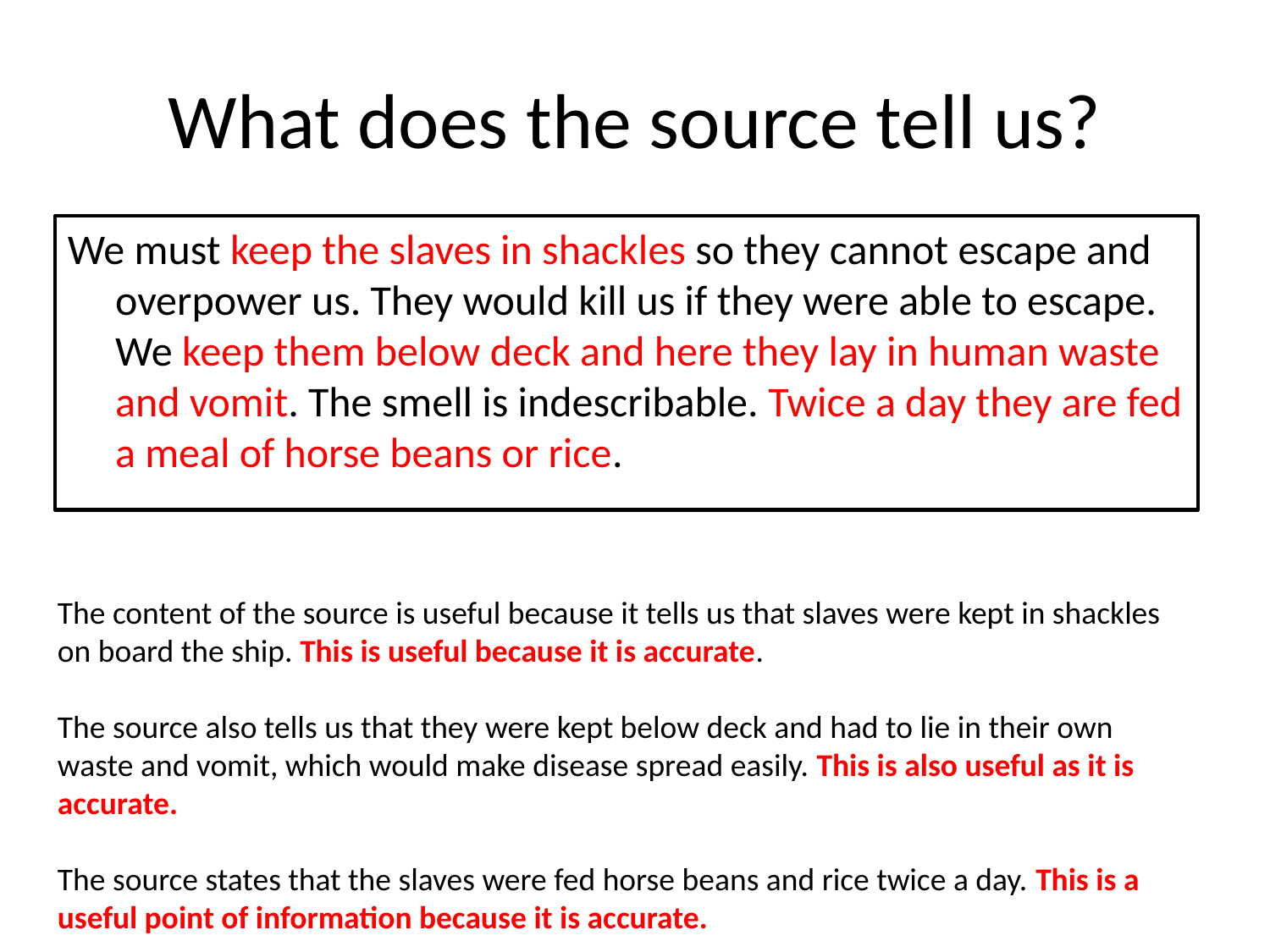

# What does the source tell us?
We must keep the slaves in shackles so they cannot escape and overpower us. They would kill us if they were able to escape. We keep them below deck and here they lay in human waste and vomit. The smell is indescribable. Twice a day they are fed a meal of horse beans or rice.

The content of the source is useful because it tells us that slaves were kept in shackles on board the ship. This is useful because it is accurate.

The source also tells us that they were kept below deck and had to lie in their own waste and vomit, which would make disease spread easily. This is also useful as it is accurate.

The source states that the slaves were fed horse beans and rice twice a day. This is a useful point of information because it is accurate.